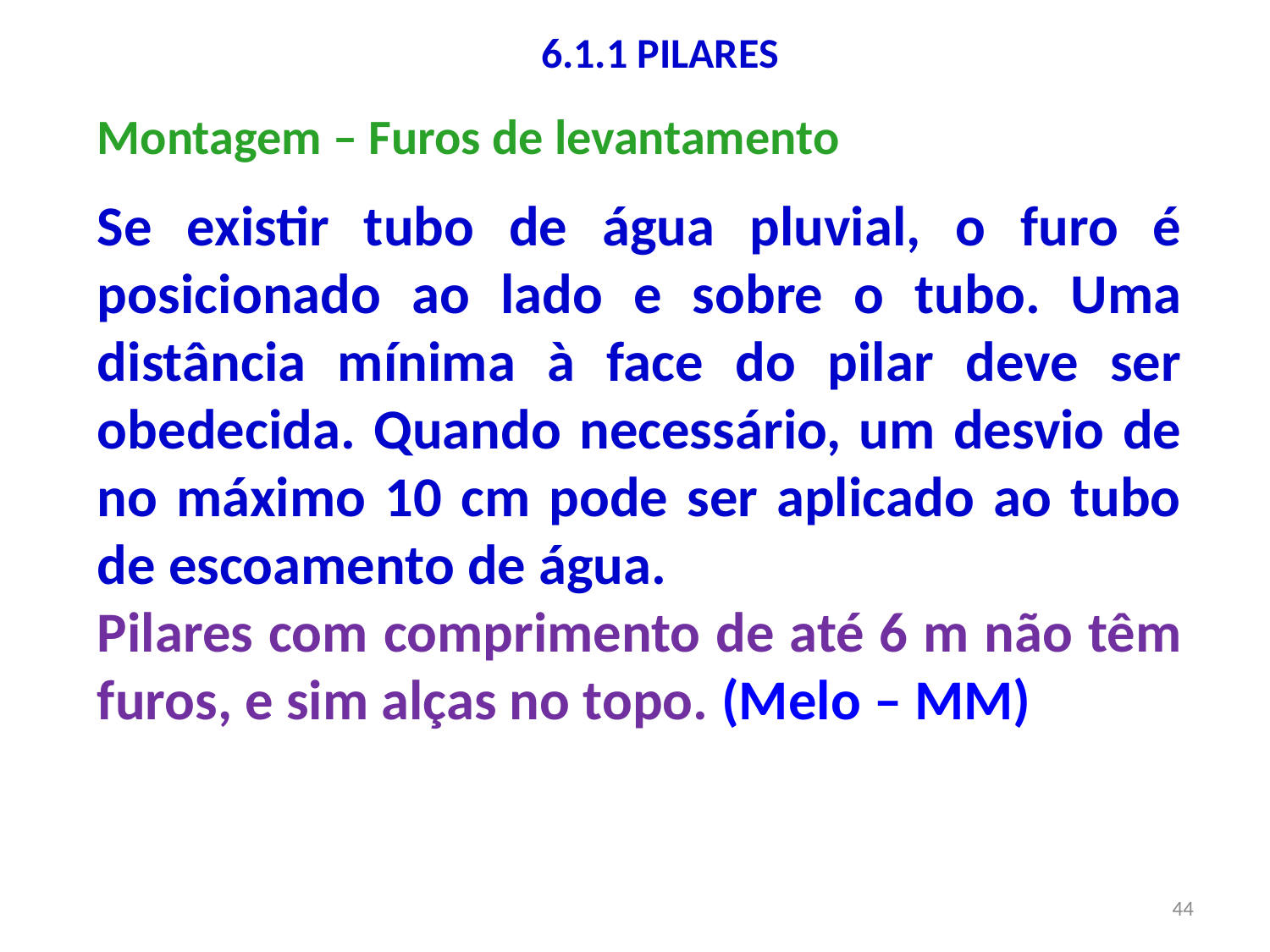

6.1.1 PILARES
Montagem – Furos de levantamento

Se existir tubo de água pluvial, o furo é posicionado ao lado e sobre o tubo. Uma distância mínima à face do pilar deve ser obedecida. Quando necessário, um desvio de no máximo 10 cm pode ser aplicado ao tubo de escoamento de água.
Pilares com comprimento de até 6 m não têm furos, e sim alças no topo. (Melo – MM)
44